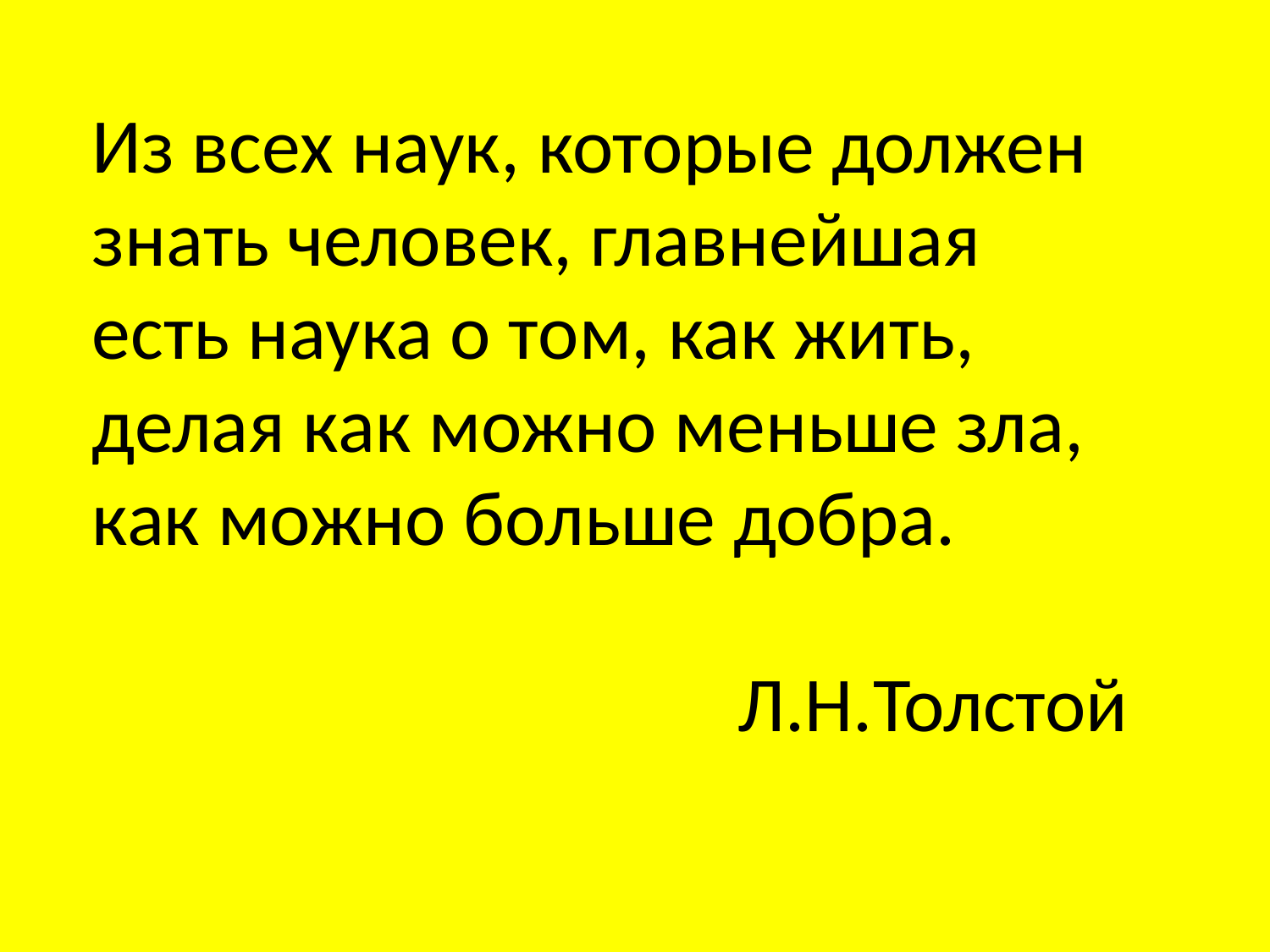

#
Из всех наук, которые должен знать человек, главнейшая есть наука о том, как жить, делая как можно меньше зла, как можно больше добра.

Л.Н.Толстой